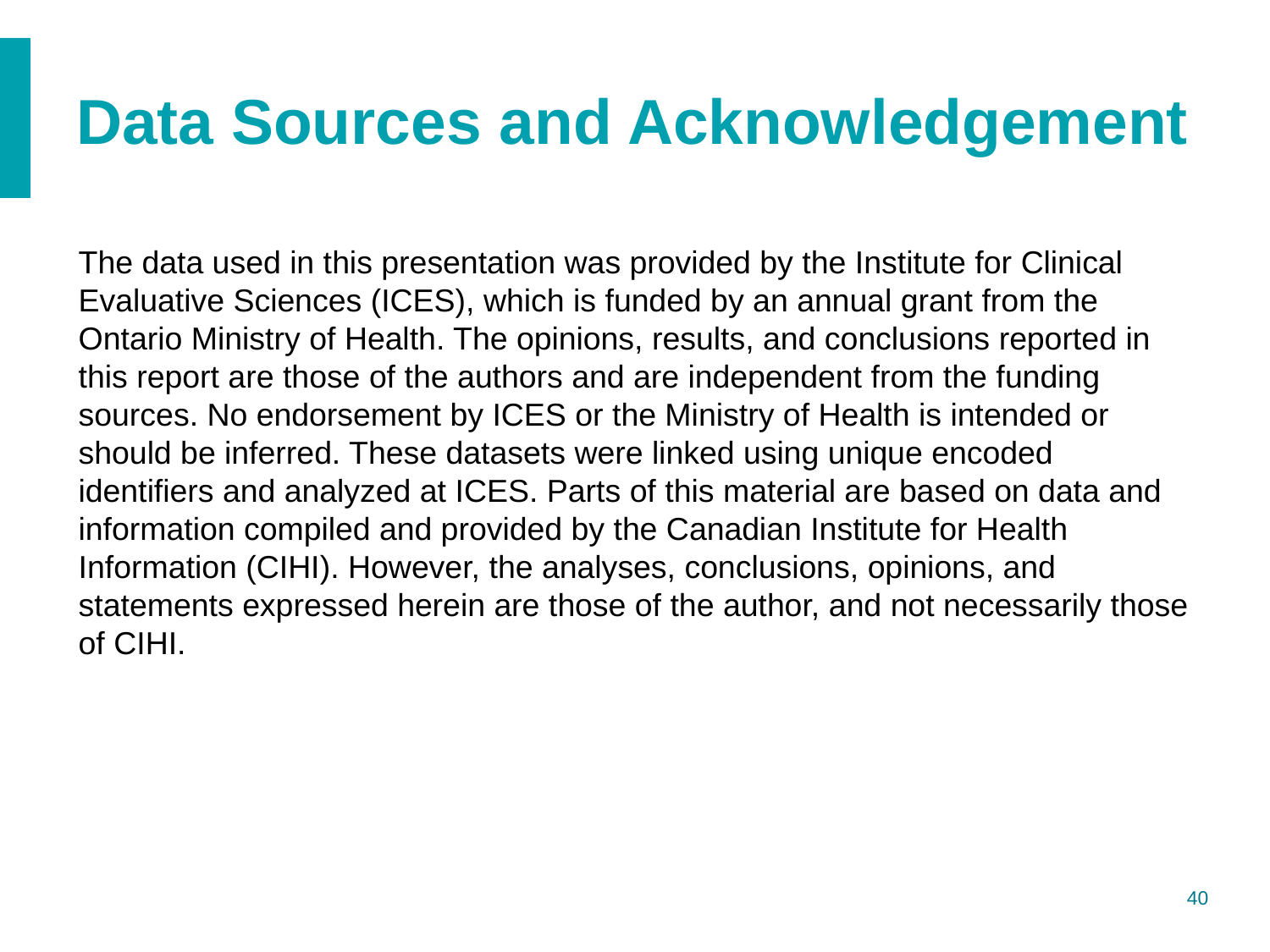

# Data Sources and Acknowledgement
The data used in this presentation was provided by the Institute for Clinical Evaluative Sciences (ICES), which is funded by an annual grant from the Ontario Ministry of Health. The opinions, results, and conclusions reported in this report are those of the authors and are independent from the funding sources. No endorsement by ICES or the Ministry of Health is intended or should be inferred. These datasets were linked using unique encoded identifiers and analyzed at ICES. Parts of this material are based on data and information compiled and provided by the Canadian Institute for Health Information (CIHI). However, the analyses, conclusions, opinions, and statements expressed herein are those of the author, and not necessarily those of CIHI.